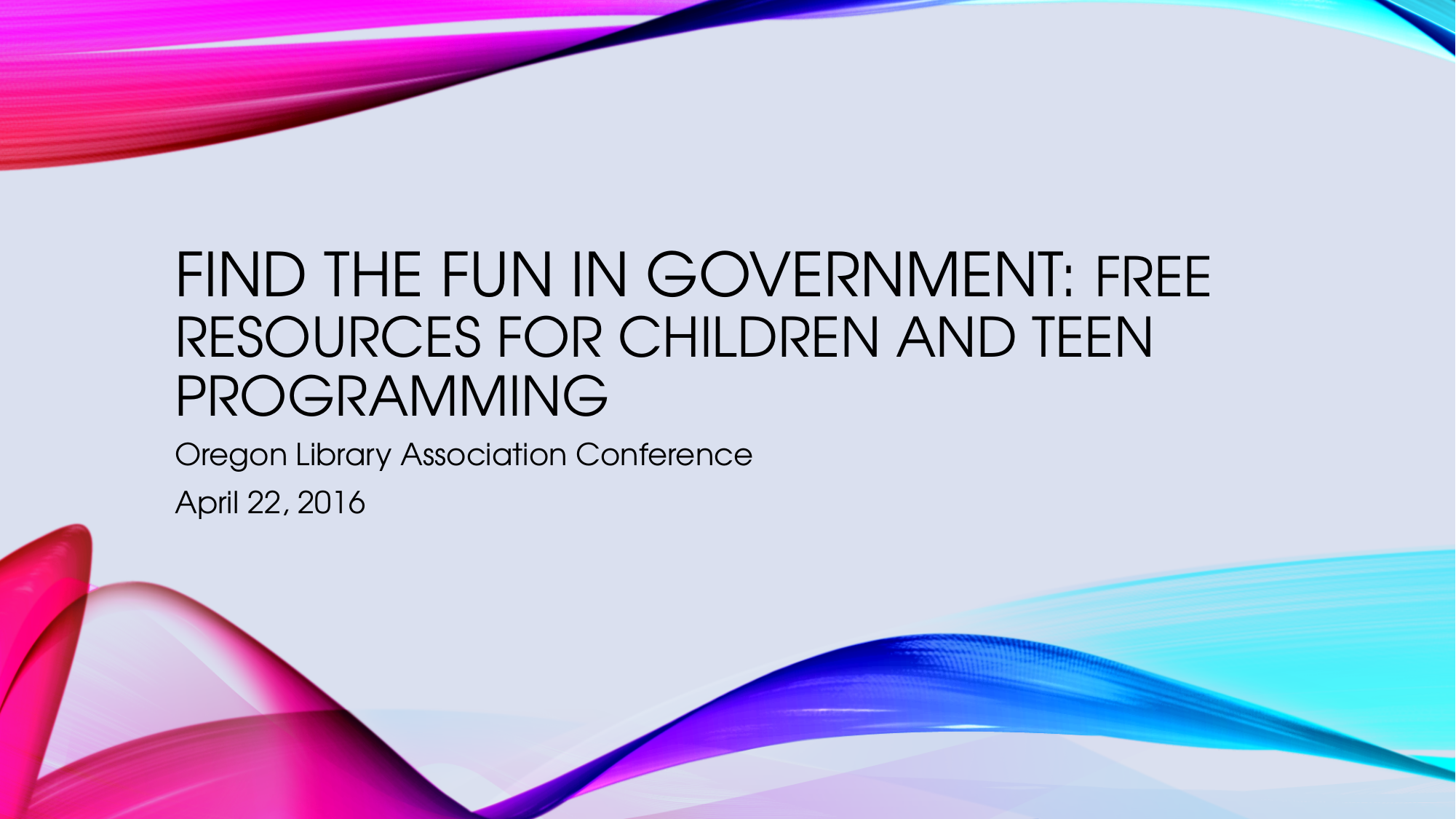

# Find the Fun in Government: Free Resources for children and teen programming
Oregon Library Association Conference
April 22, 2016